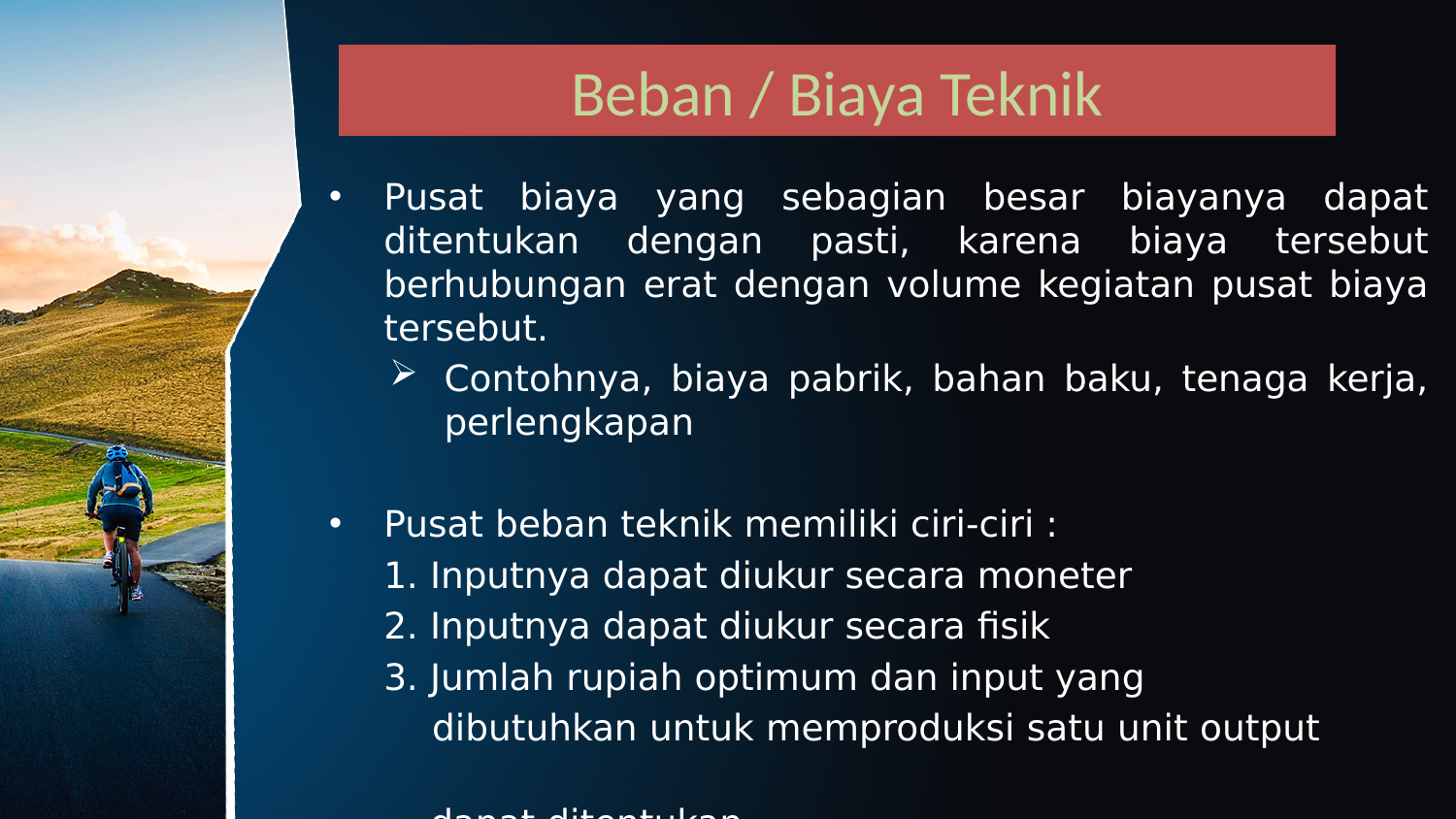

# Beban / Biaya Teknik
Pusat biaya yang sebagian besar biayanya dapat ditentukan dengan pasti, karena biaya tersebut berhubungan erat dengan volume kegiatan pusat biaya tersebut.
Contohnya, biaya pabrik, bahan baku, tenaga kerja, perlengkapan

Pusat beban teknik memiliki ciri-ciri :
	1. Inputnya dapat diukur secara moneter
	2. Inputnya dapat diukur secara fisik
	3. Jumlah rupiah optimum dan input yang
	    dibutuhkan untuk memproduksi satu unit output
	    dapat ditentukan.